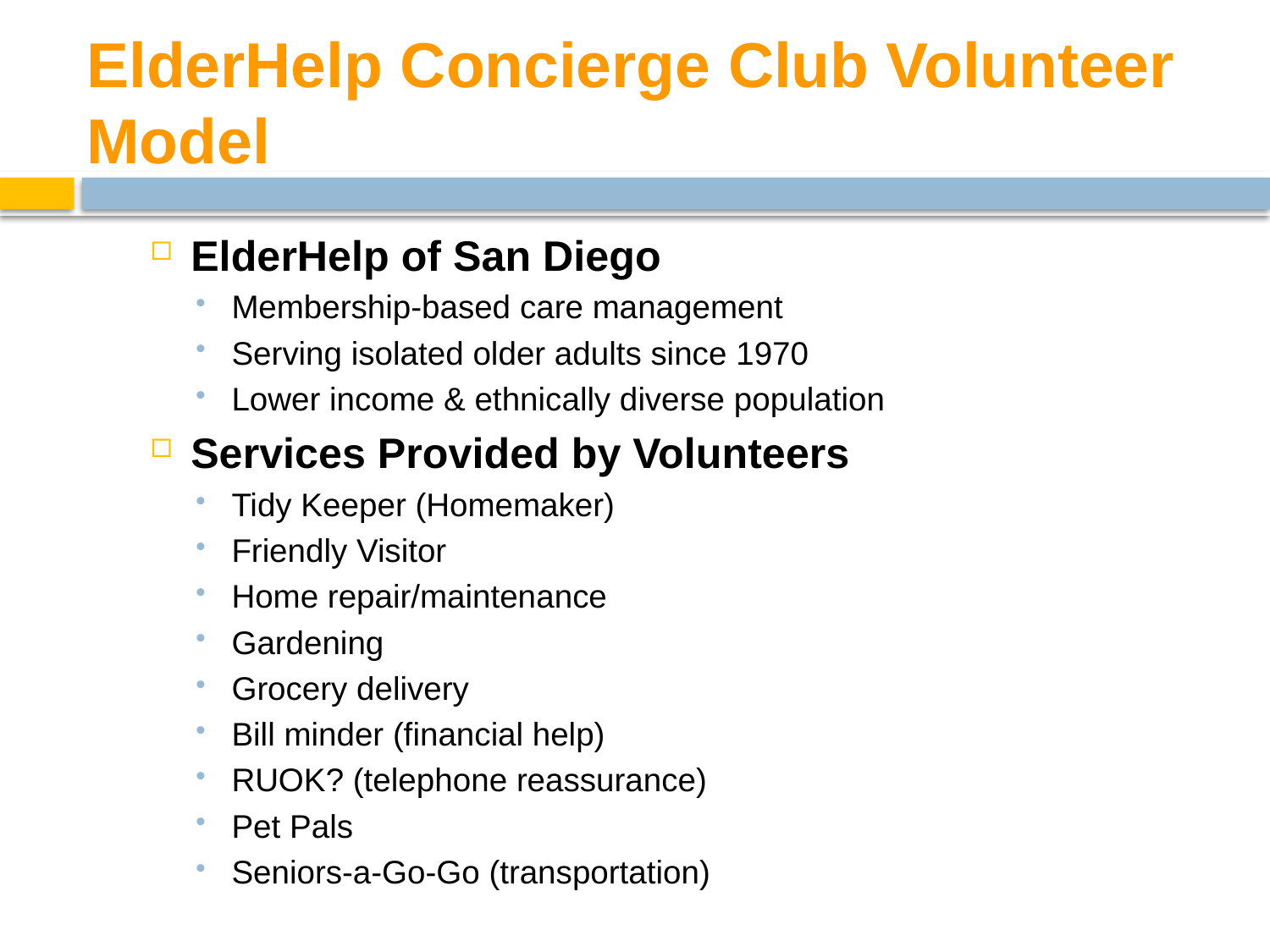

# ElderHelp Concierge Club Volunteer Model
ElderHelp of San Diego
Membership-based care management
Serving isolated older adults since 1970
Lower income & ethnically diverse population
Services Provided by Volunteers
Tidy Keeper (Homemaker)
Friendly Visitor
Home repair/maintenance
Gardening
Grocery delivery
Bill minder (financial help)
RUOK? (telephone reassurance)
Pet Pals
Seniors-a-Go-Go (transportation)